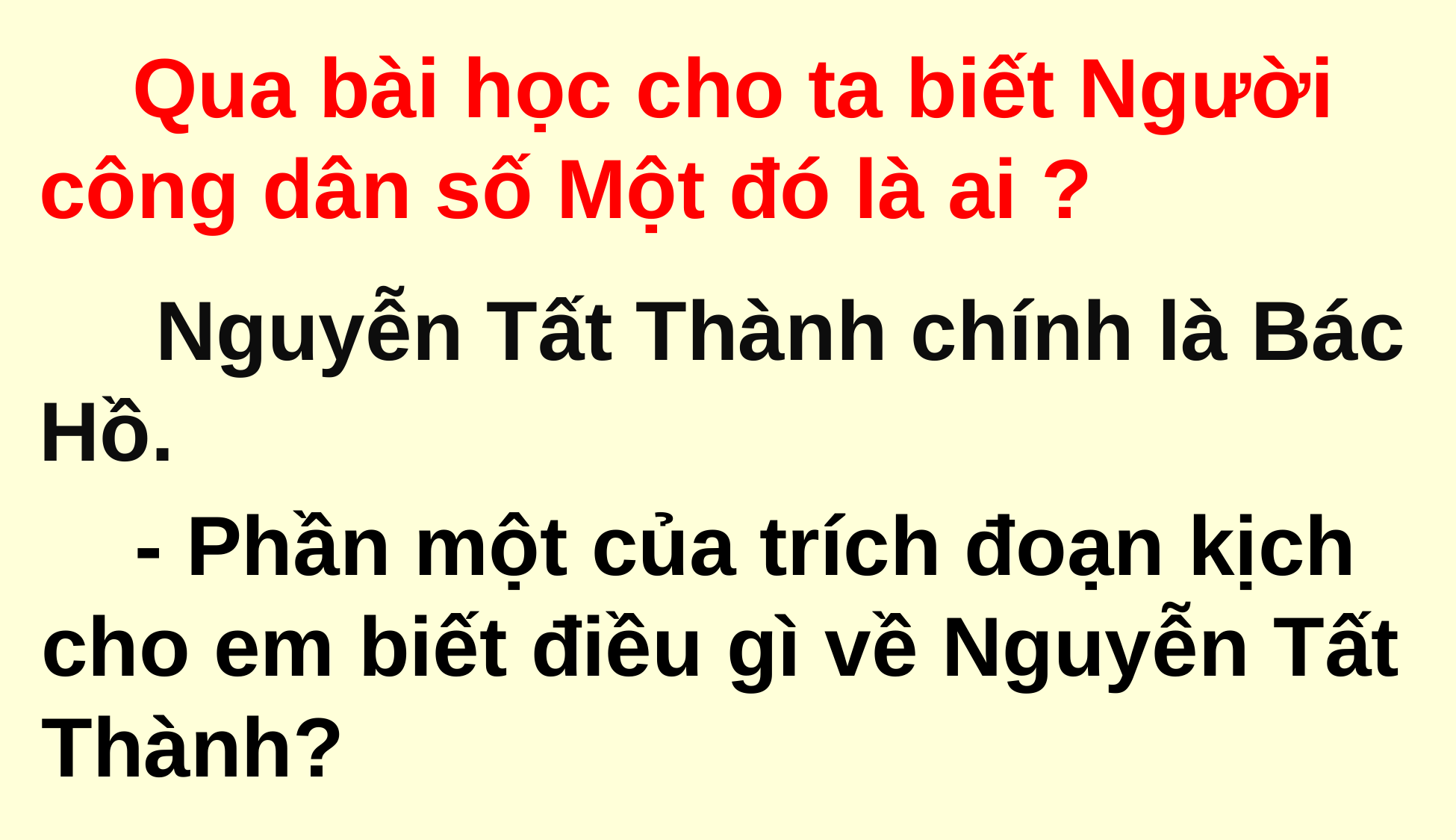

Qua bài học cho ta biết Người công dân số Một đó là ai ?
     Nguyễn Tất Thành chính là Bác Hồ.
    - Phần một của trích đoạn kịch cho em biết điều gì về Nguyễn Tất Thành?